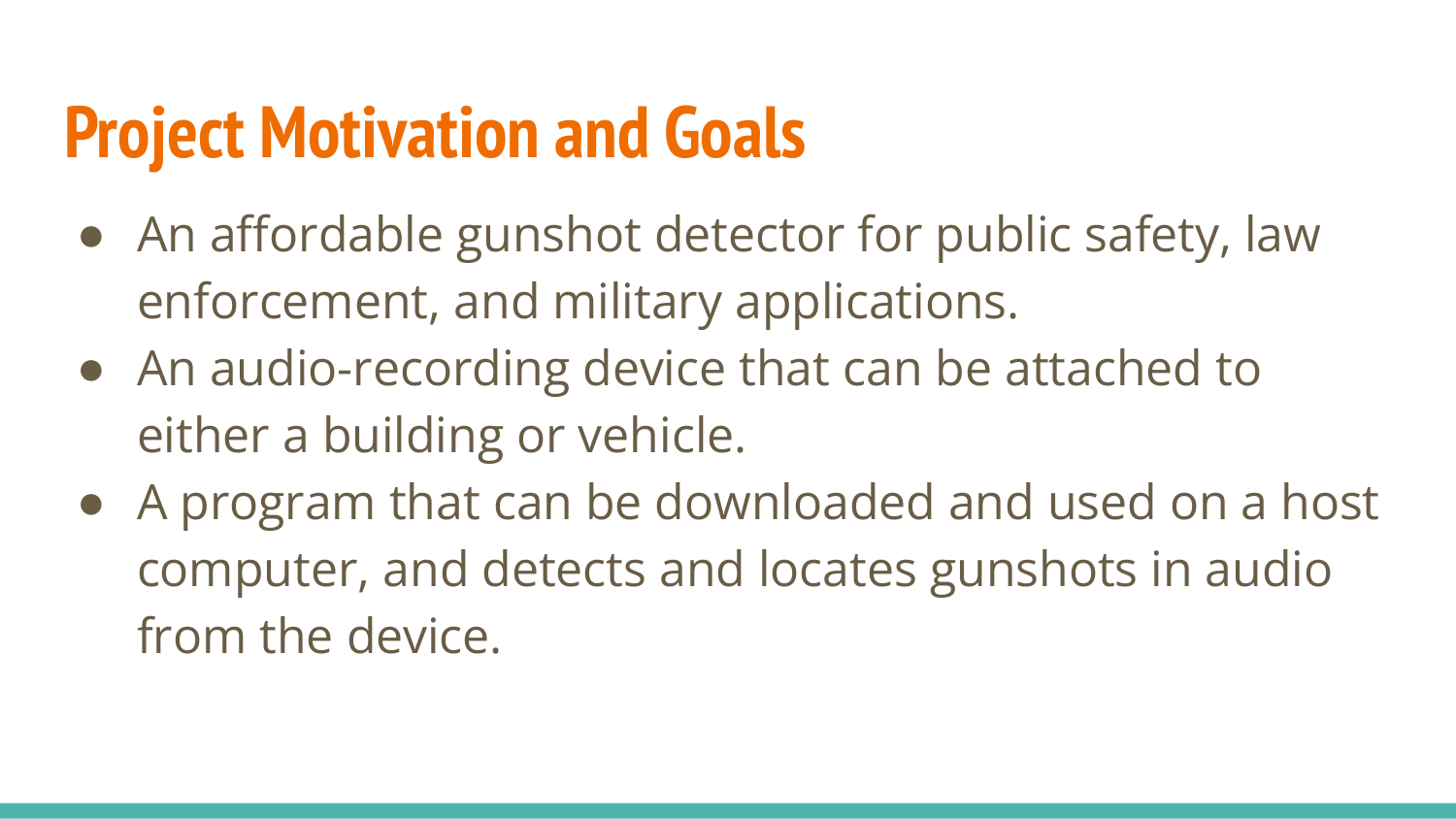

# Project Motivation and Goals
An affordable gunshot detector for public safety, law enforcement, and military applications.
An audio-recording device that can be attached to either a building or vehicle.
A program that can be downloaded and used on a host computer, and detects and locates gunshots in audio from the device.